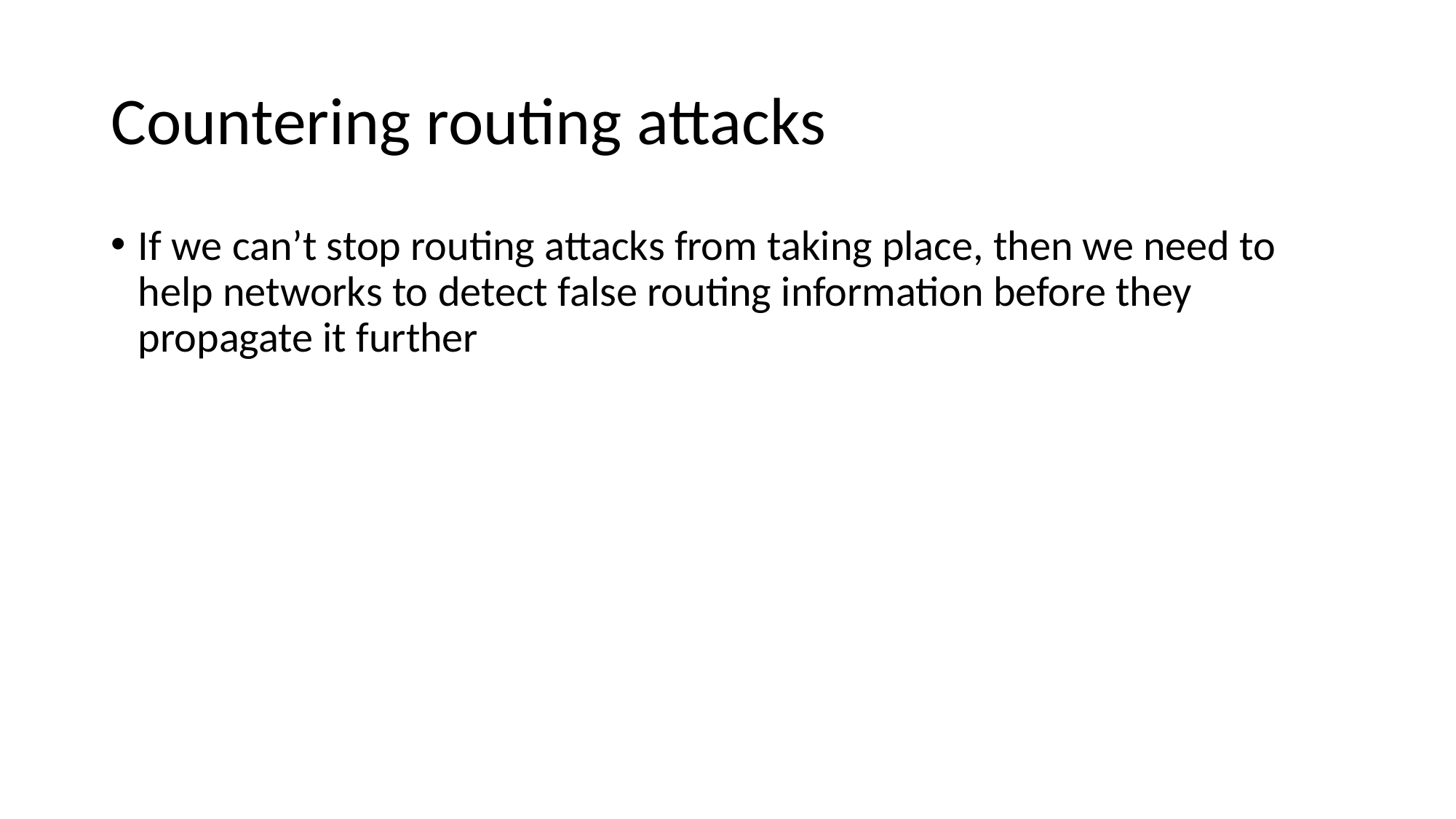

# Countering routing attacks
If we can’t stop routing attacks from taking place, then we need to help networks to detect false routing information before they propagate it further